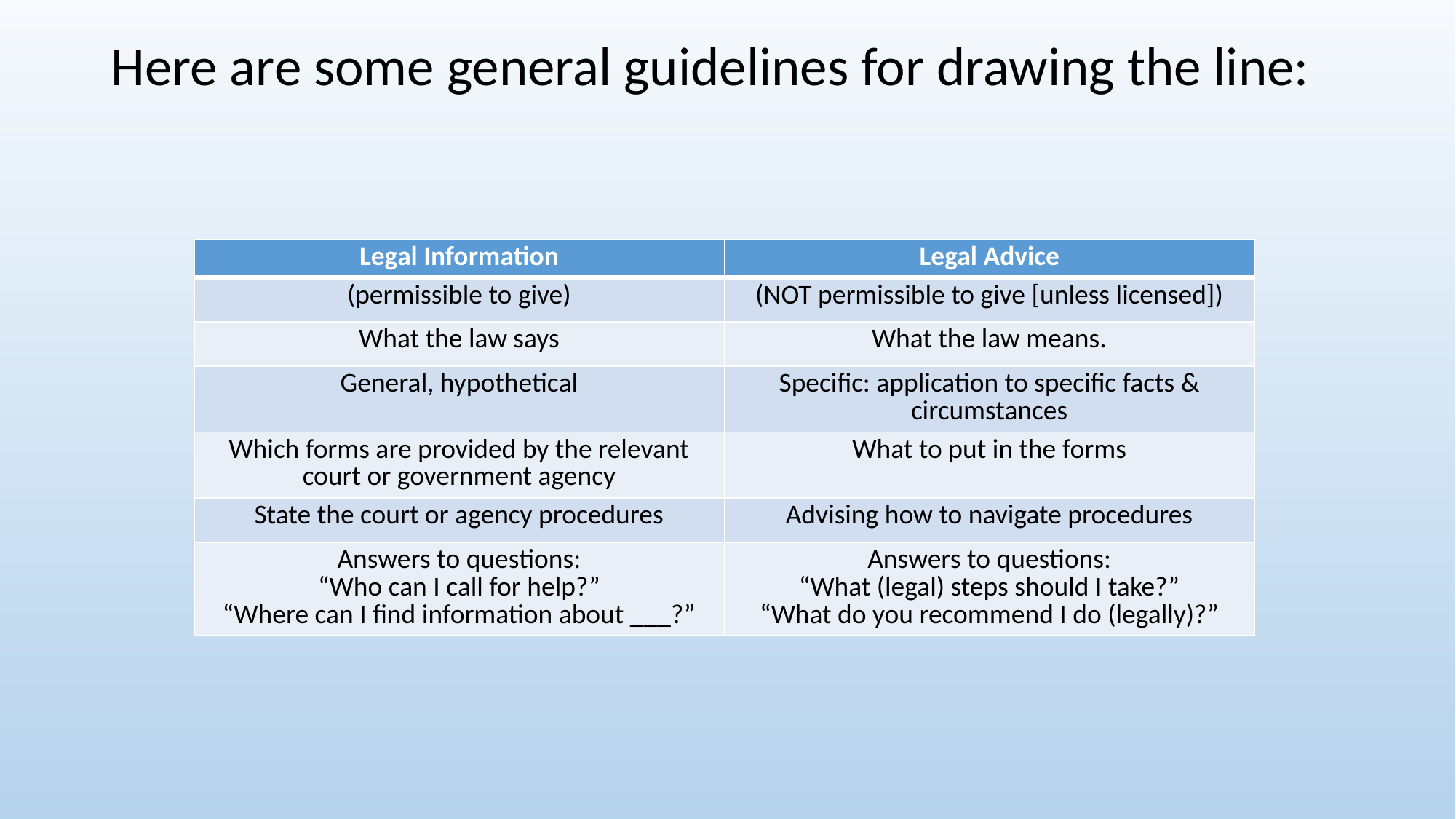

# Here are some general guidelines for drawing the line:
| Legal Information | Legal Advice |
| --- | --- |
| (permissible to give) | (NOT permissible to give [unless licensed]) |
| What the law says | What the law means. |
| General, hypothetical | Specific: application to specific facts & circumstances |
| Which forms are provided by the relevant court or government agency | What to put in the forms |
| State the court or agency procedures | Advising how to navigate procedures |
| Answers to questions: “Who can I call for help?” “Where can I find information about \_\_\_?” | Answers to questions: “What (legal) steps should I take?” “What do you recommend I do (legally)?” |